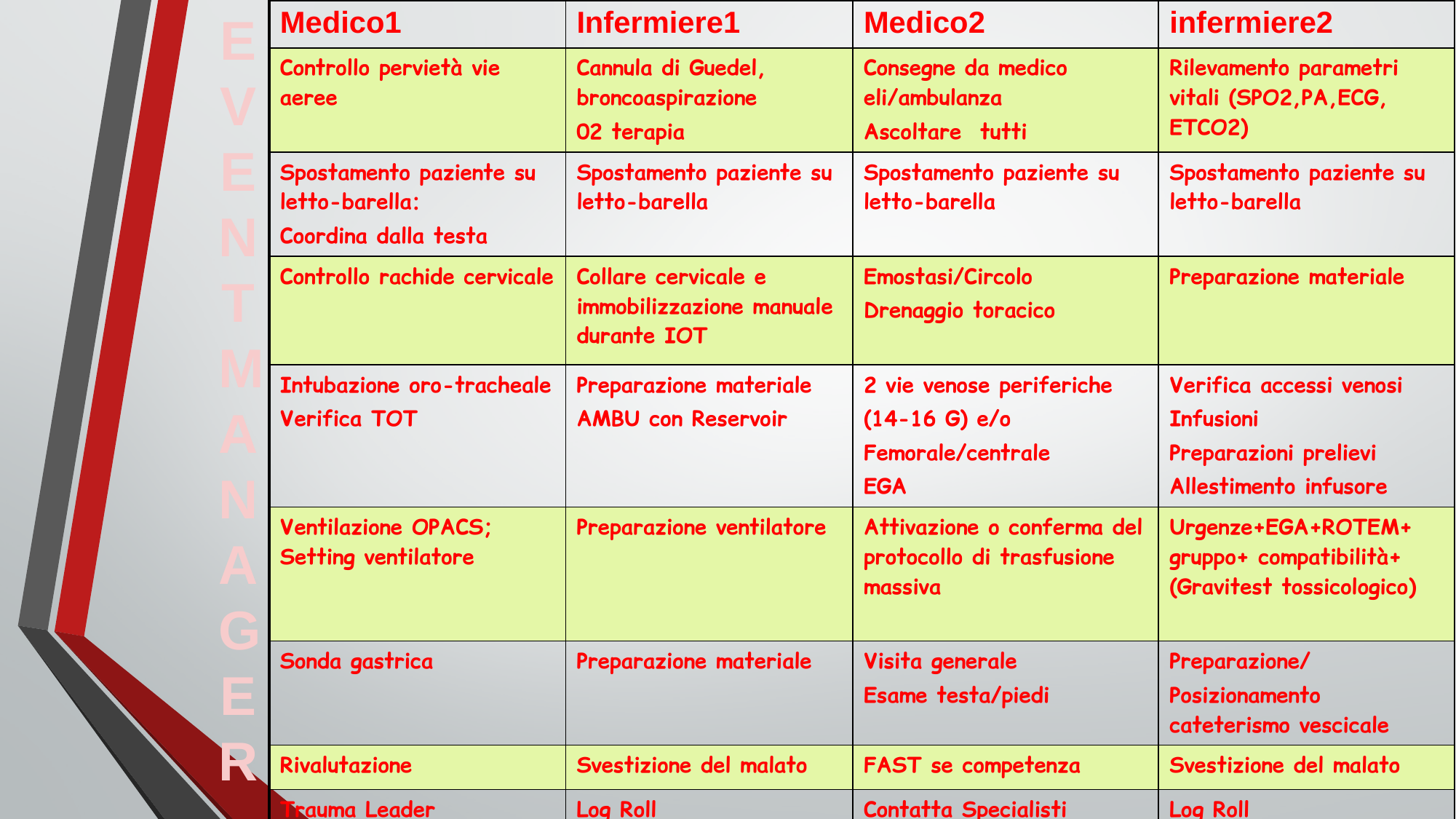

EVENT MANAGER
| Medico1 | Infermiere1 | Medico2 | infermiere2 |
| --- | --- | --- | --- |
| Controllo pervietà vie aeree | Cannula di Guedel, broncoaspirazione 02 terapia | Consegne da medico eli/ambulanza Ascoltare tutti | Rilevamento parametri vitali (SPO2,PA,ECG, ETCO2) |
| Spostamento paziente su letto-barella: Coordina dalla testa | Spostamento paziente su letto-barella | Spostamento paziente su letto-barella | Spostamento paziente su letto-barella |
| Controllo rachide cervicale | Collare cervicale e immobilizzazione manuale durante IOT | Emostasi/Circolo Drenaggio toracico | Preparazione materiale |
| Intubazione oro-tracheale Verifica TOT | Preparazione materiale AMBU con Reservoir | 2 vie venose periferiche (14-16 G) e/o Femorale/centrale EGA | Verifica accessi venosi Infusioni Preparazioni prelievi Allestimento infusore |
| Ventilazione OPACS; Setting ventilatore | Preparazione ventilatore | Attivazione o conferma del protocollo di trasfusione massiva | Urgenze+EGA+ROTEM+ gruppo+ compatibilità+(Gravitest tossicologico) |
| Sonda gastrica | Preparazione materiale | Visita generale Esame testa/piedi | Preparazione/ Posizionamento cateterismo vescicale |
| Rivalutazione | Svestizione del malato | FAST se competenza | Svestizione del malato |
| Trauma Leader Definizione Iter | Log Roll | Contatta Specialisti Coordinamento Team | Log Roll |